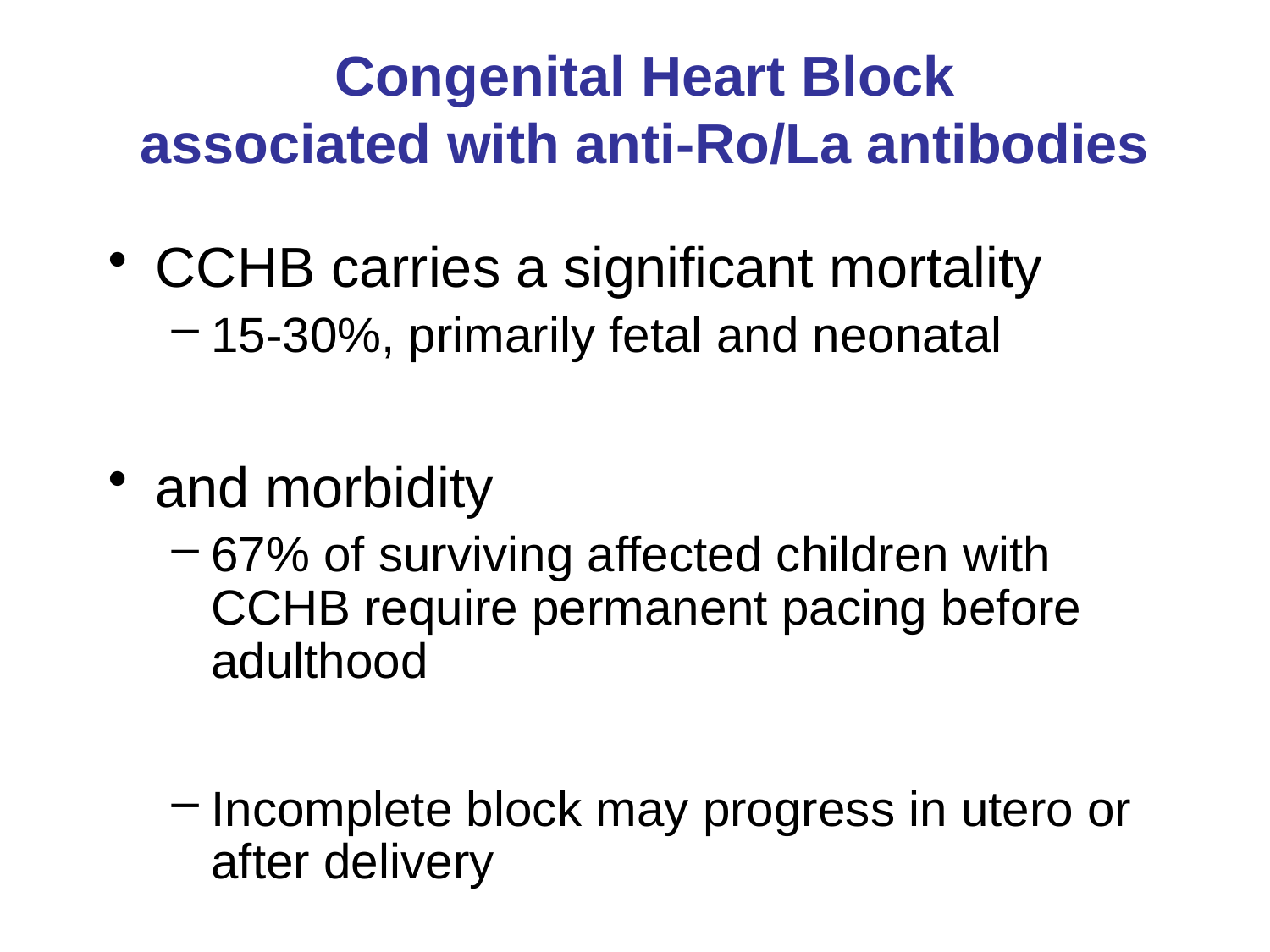

# Congenital Heart Block associated with anti-Ro/La antibodies
CCHB carries a significant mortality
15-30%, primarily fetal and neonatal

and morbidity
67% of surviving affected children with CCHB require permanent pacing before adulthood

Incomplete block may progress in utero or after delivery